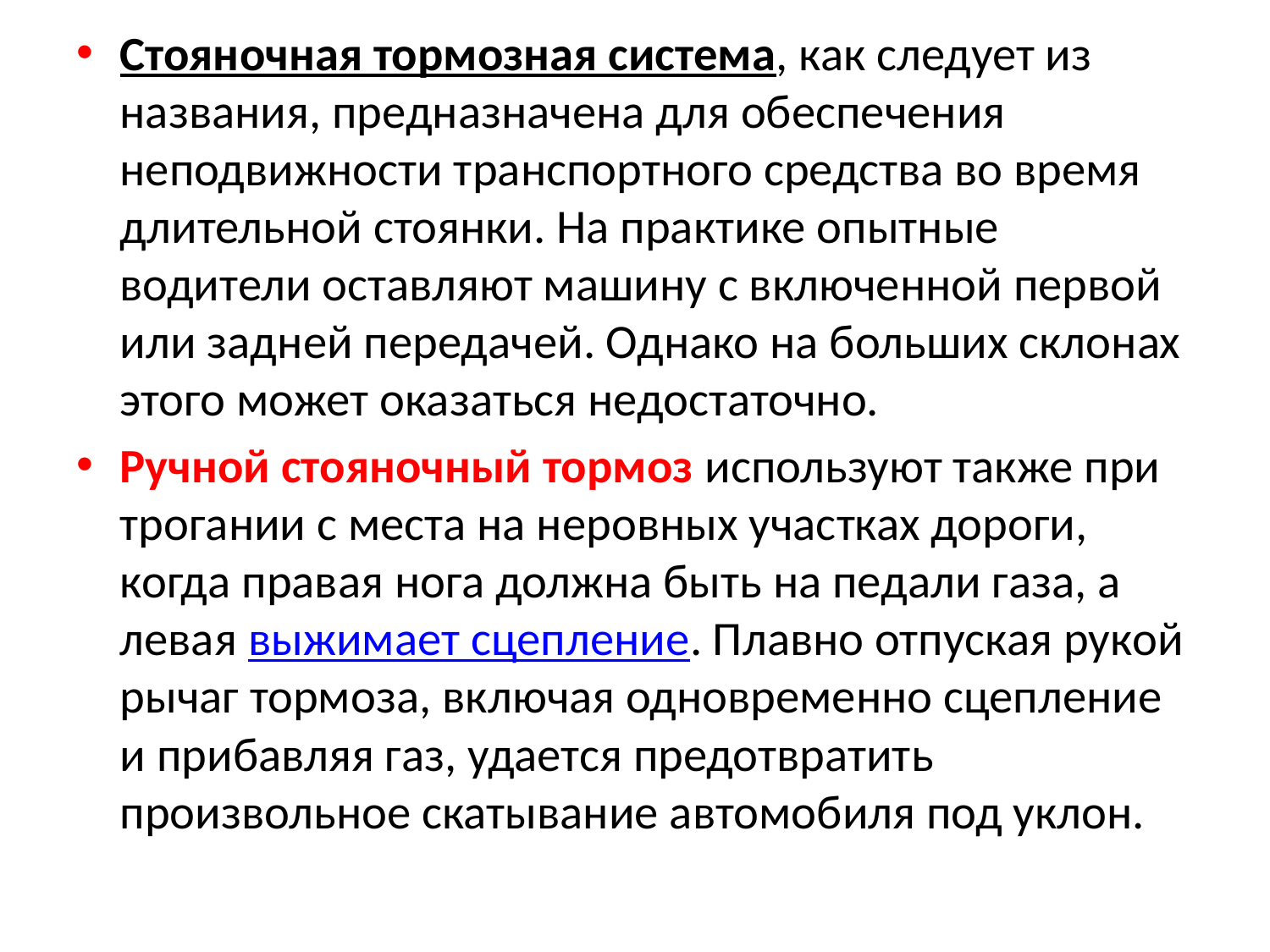

Стояночная тормозная система, как следует из названия, предназначена для обеспечения неподвижности транспортного средства во время длительной стоянки. На практике опытные водители оставляют машину с включенной первой или задней передачей. Однако на больших склонах этого может оказаться недостаточно.
Ручной стояночный тормоз используют также при трогании с места на неровных участках дороги, когда правая нога должна быть на педали газа, а левая выжимает сцепление. Плавно отпуская рукой рычаг тормоза, включая одновременно сцепление и прибавляя газ, удается предотвратить произвольное скатывание автомобиля под уклон.